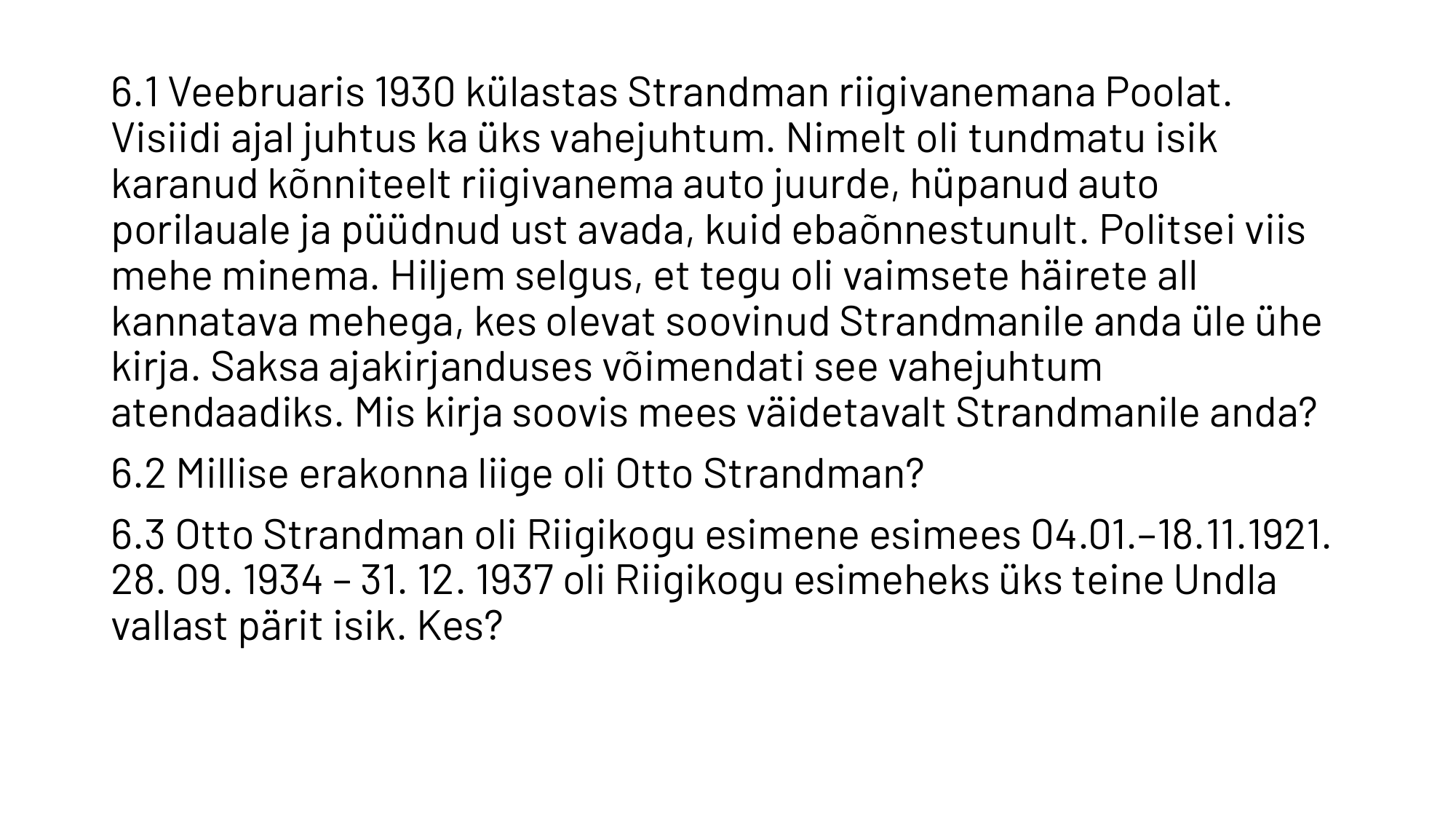

6.1 Veebruaris 1930 külastas Strandman riigivanemana Poolat. Visiidi ajal juhtus ka üks vahejuhtum. Nimelt oli tundmatu isik karanud kõnniteelt riigivanema auto juurde, hüpanud auto porilauale ja püüdnud ust avada, kuid ebaõnnestunult. Politsei viis mehe minema. Hiljem selgus, et tegu oli vaimsete häirete all kannatava mehega, kes olevat soovinud Strandmanile anda üle ühe kirja. Saksa ajakirjanduses võimendati see vahejuhtum atendaadiks. Mis kirja soovis mees väidetavalt Strandmanile anda?
6.2 Millise erakonna liige oli Otto Strandman?
6.3 Otto Strandman oli Riigikogu esimene esimees 04.01.–18.11.1921. 28. 09. 1934 – 31. 12. 1937 oli Riigikogu esimeheks üks teine Undla vallast pärit isik. Kes?